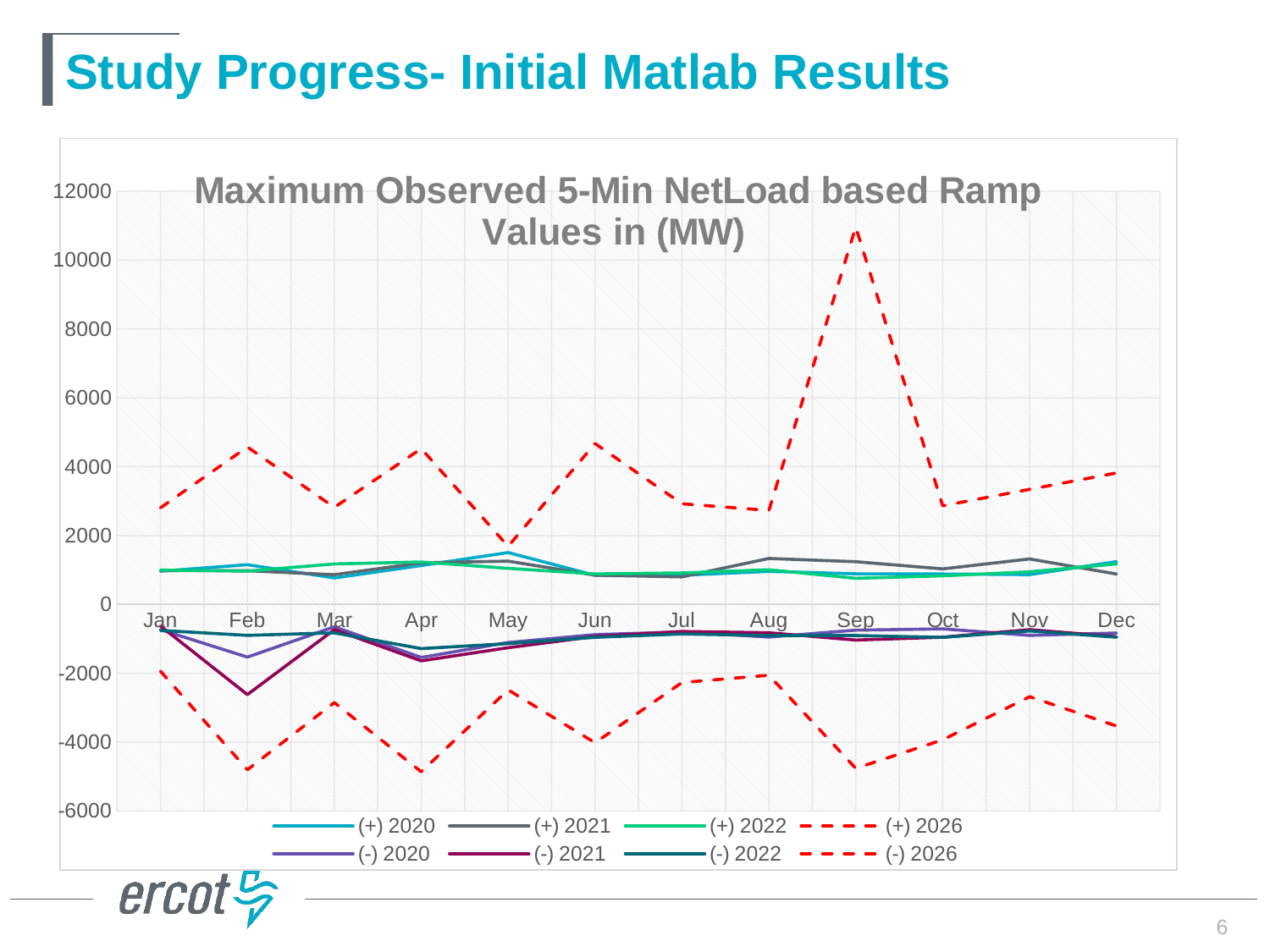

# Study Progress- Initial Matlab Results

### Chart: Maximum Observed 5-Min NetLoad based Ramp Values in (MW)

| Category | (+) 2020 | (+) 2021 | (+) 2022 | (+) 2026 | (-) 2020 | (-) 2021 | (-) 2022 | (-) 2026 |
|---|---|---|---|---|---|---|---|---|
| Jan | 963.563299999998 | 980.090509999998 | 994.693599999999 | 2803.8 | -734.66186 | -628.636289999999 | -755.887880000002 | -1941.5 |
| Feb | 1151.226 | 975.7402 | 965.351709999999 | 4571.0 | -1531.61967 | -2621.4052 | -899.905329999994 | -4802.0 |
| Mar | 767.555960000002 | 862.44238 | 1173.75043 | 2816.1 | -651.85901 | -734.925779999998 | -826.859409999997 | -2853.1 |
| Apr | 1127.35102 | 1207.14641 | 1231.61792 | 4523.6 | -1542.06567 | -1640.50885 | -1285.41529 | -4860.6 |
| May | 1505.46649 | 1254.81803 | 1045.1648 | 1684.0 | -1107.81161 | -1258.46667 | -1139.82904 | -2483.3 |
| Jun | 843.20304 | 846.849670000003 | 884.798629999998 | 4671.5 | -878.850460000002 | -931.675710000003 | -956.958469999998 | -4018.89999999999 |
| Jul | 844.581050000001 | 798.371710000003 | 912.360069999995 | 2922.3 | -801.625269999997 | -787.147649999999 | -858.72365 | -2271.0 |
| Aug | 958.887999999999 | 1332.94597 | 1004.79975 | 2727.0 | -949.857240000005 | -823.825010000001 | -904.690799999997 | -2059.0 |
| Sep | 888.500660000002 | 1237.88825 | 757.497370000005 | 10959.9 | -748.59031 | -1037.43559 | -904.690799999997 | -4762.3 |
| Oct | 882.076789999999 | 1030.40631 | 828.618480000001 | 2863.0 | -711.108390000001 | -953.57404 | -957.8393 | -3934.0 |
| Nov | 864.06842 | 1317.6319 | 945.255669999999 | 3340.3 | -899.273719999997 | -733.081000000002 | -772.17383 | -2681.1 |
| Dec | 1240.88489 | 880.11104 | 1172.49516999999 | 3816.4 | -832.183089999999 | -938.932830000002 | -954.16044 | -3533.3 |
6